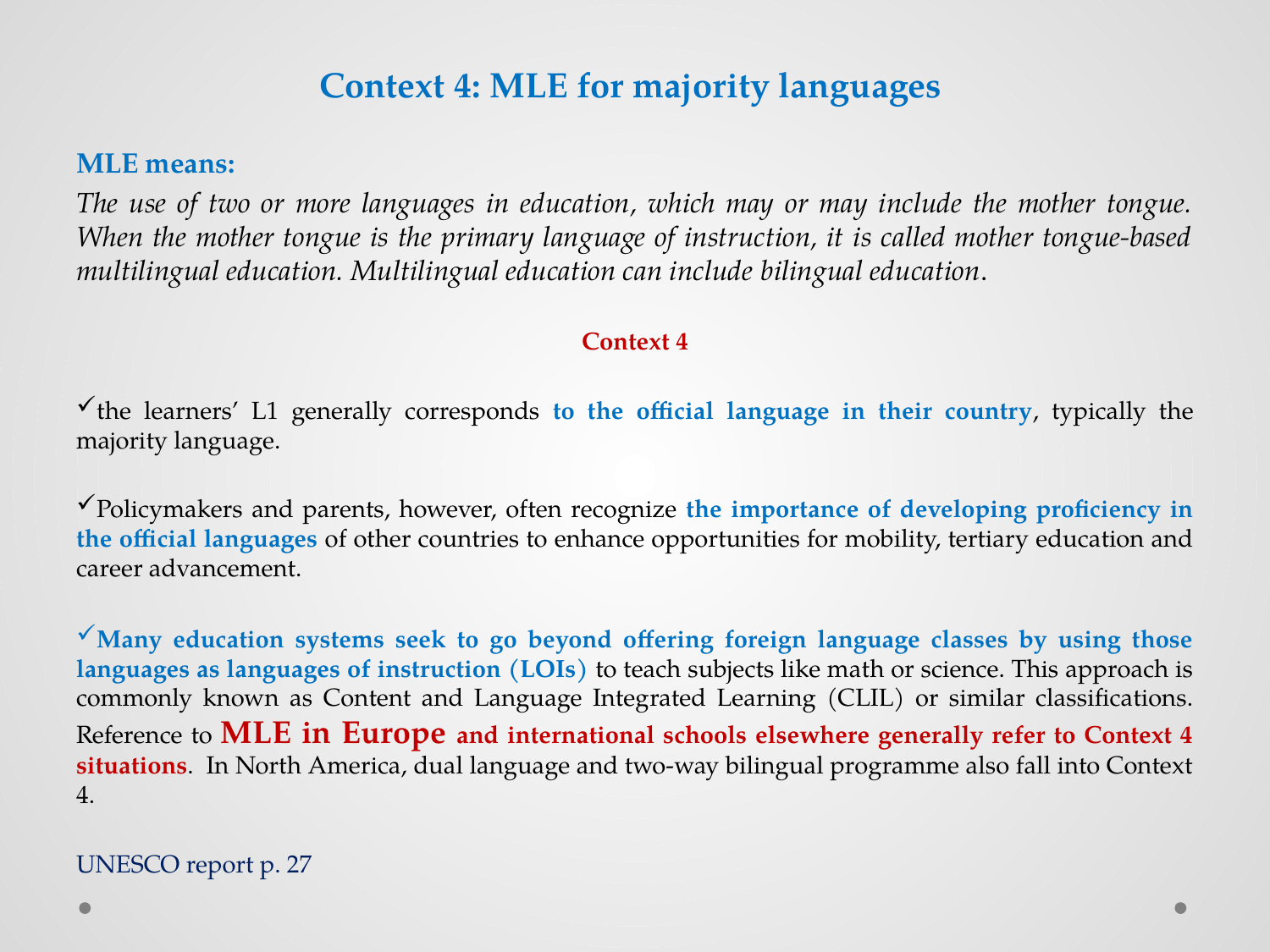

#
Context 4: MLE for majority languages

MLE means:
The use of two or more languages in education, which may or may include the mother tongue. When the mother tongue is the primary language of instruction, it is called mother tongue-based multilingual education. Multilingual education can include bilingual education.

Context 4

the learners’ L1 generally corresponds to the official language in their country, typically the majority language.

Policymakers and parents, however, often recognize the importance of developing proficiency in the official languages of other countries to enhance opportunities for mobility, tertiary education and career advancement.

Many education systems seek to go beyond offering foreign language classes by using those languages as languages of instruction (LOIs) to teach subjects like math or science. This approach is commonly known as Content and Language Integrated Learning (CLIL) or similar classifications. Reference to MLE in Europe and international schools elsewhere generally refer to Context 4 situations.  In North America, dual language and two-way bilingual programme also fall into Context 4.

UNESCO report p. 27